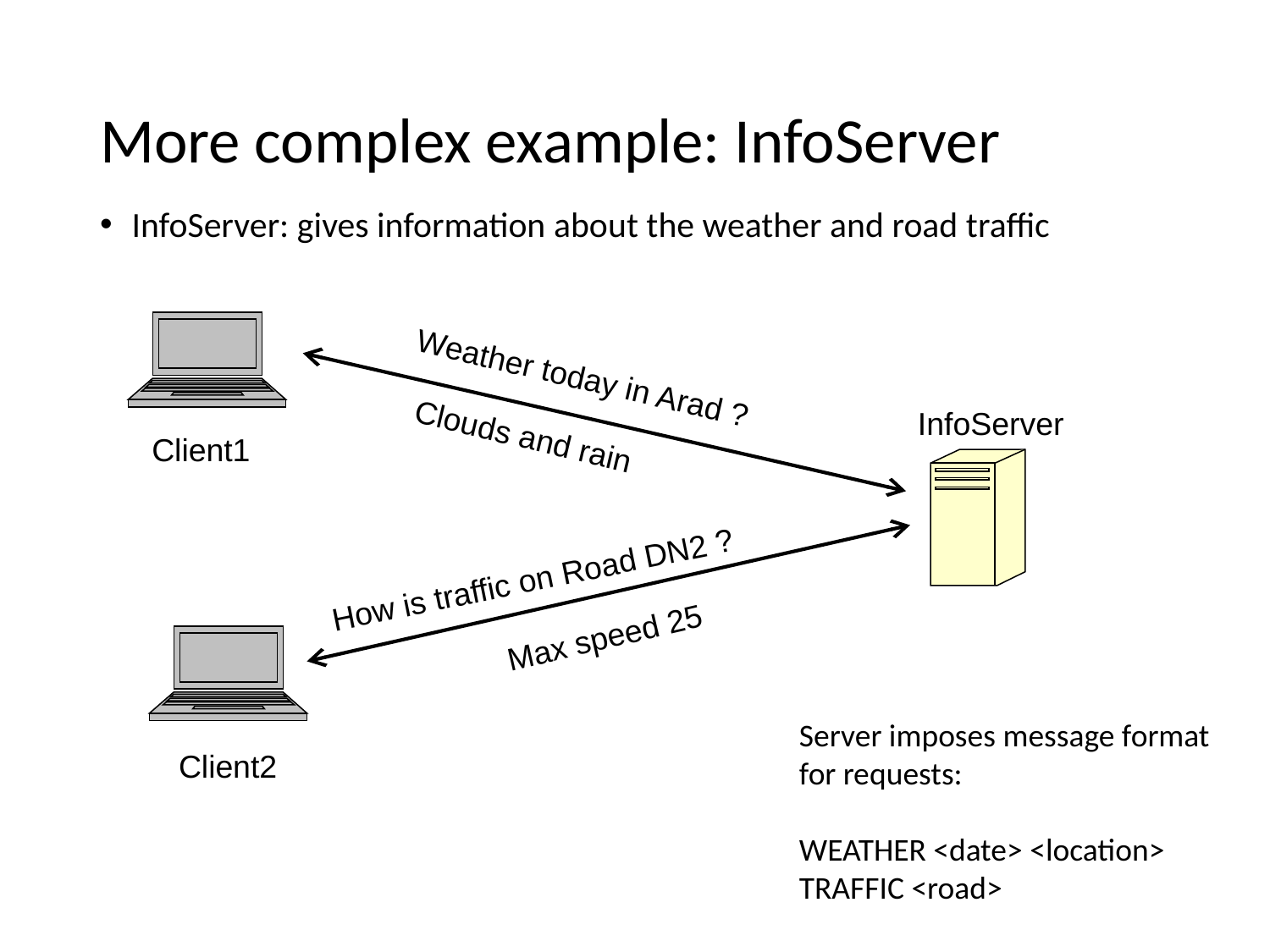

# More complex example: InfoServer
InfoServer: gives information about the weather and road traffic

Weather today in Arad ?

InfoServer
Clouds and rain
Client1

How is traffic on Road DN2 ?
Max speed 25

Server imposes message format for requests:

WEATHER <date> <location>
TRAFFIC <road>
Client2